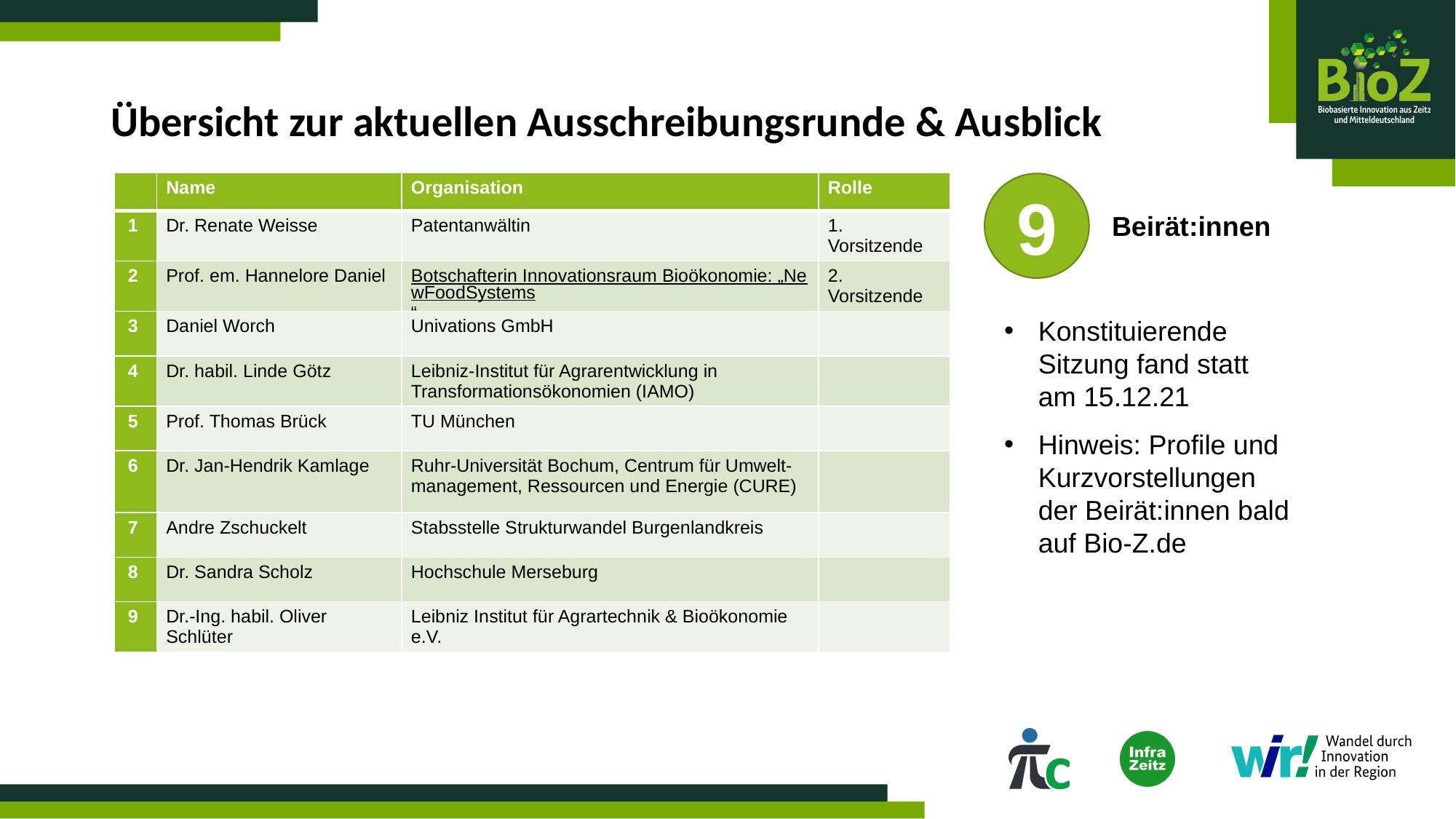

# Übersicht zur aktuellen Ausschreibungsrunde & Ausblick
|  | Name | Organisation | Rolle |
| --- | --- | --- | --- |
| 1 | Dr. Renate Weisse | Patentanwältin | 1. Vorsitzende |
| 2 | Prof. em. Hannelore Daniel | Botschafterin Innovationsraum Bioökonomie: „NewFoodSystems“ | 2. Vorsitzende |
| 3 | Daniel Worch | Univations GmbH |  |
| 4 | Dr. habil. Linde Götz | Leibniz-Institut für Agrarentwicklung in Transformationsökonomien (IAMO) |  |
| 5 | Prof. Thomas Brück | TU München |  |
| 6 | Dr. Jan-Hendrik Kamlage | Ruhr-Universität Bochum, Centrum für Umwelt-management, Ressourcen und Energie (CURE) |  |
| 7 | Andre Zschuckelt | Stabsstelle Strukturwandel Burgenlandkreis |  |
| 8 | Dr. Sandra Scholz | Hochschule Merseburg |  |
| 9 | Dr.-Ing. habil. Oliver Schlüter | Leibniz Institut für Agrartechnik & Bioökonomie e.V. |  |
9
Beirät:innen
Konstituierende Sitzung fand statt am 15.12.21
Hinweis: Profile und Kurzvorstellungen der Beirät:innen bald auf Bio-Z.de